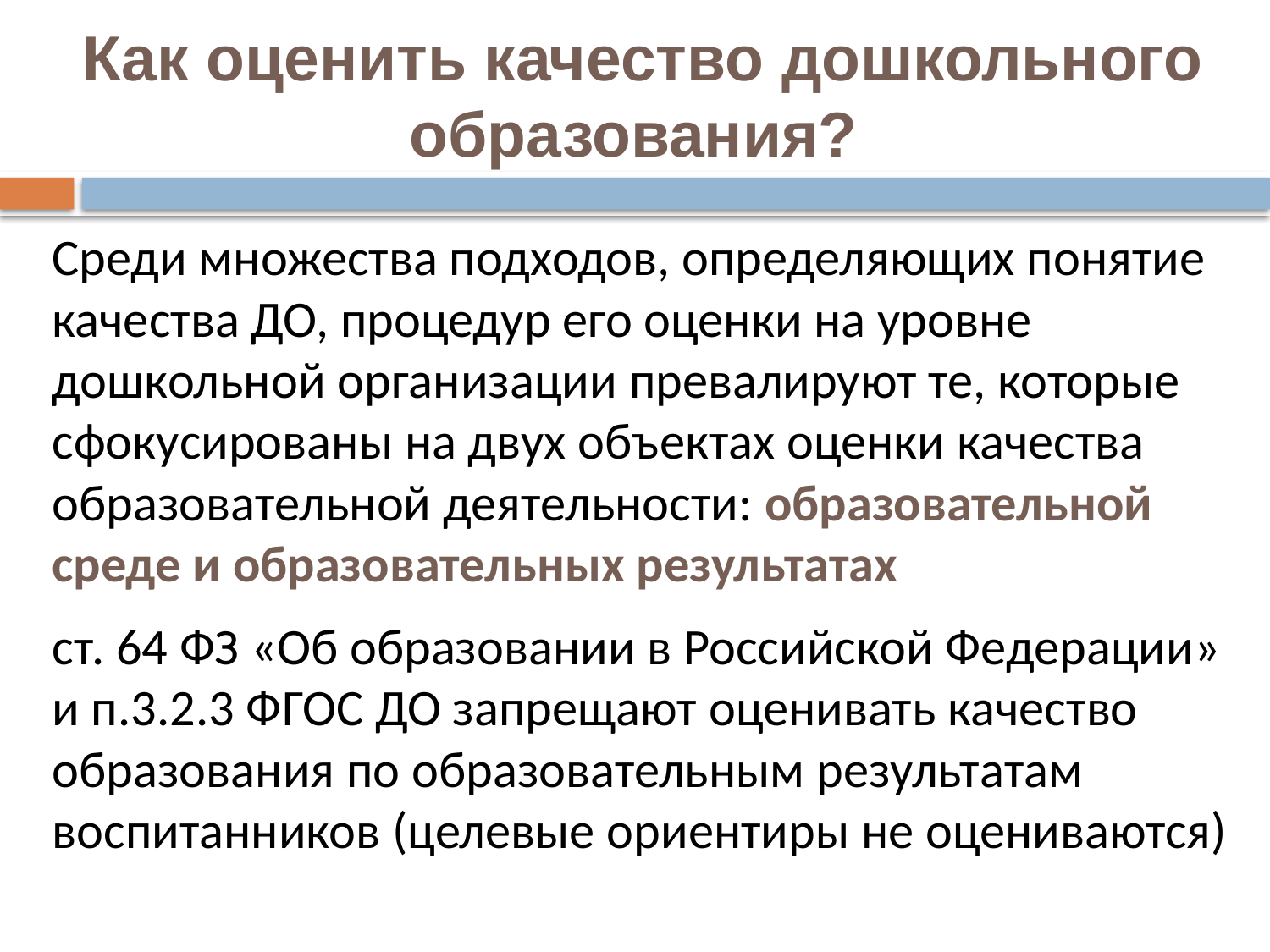

# Как оценить качество дошкольного образования?
Среди множества подходов, определяющих понятие качества ДО, процедур его оценки на уровне дошкольной организации превалируют те, которые сфокусированы на двух объектах оценки качества образовательной деятельности: образовательной среде и образовательных результатах
ст. 64 ФЗ «Об образовании в Российской Федерации» и п.3.2.3 ФГОС ДО запрещают оценивать качество образования по образовательным результатам воспитанников (целевые ориентиры не оцениваются)